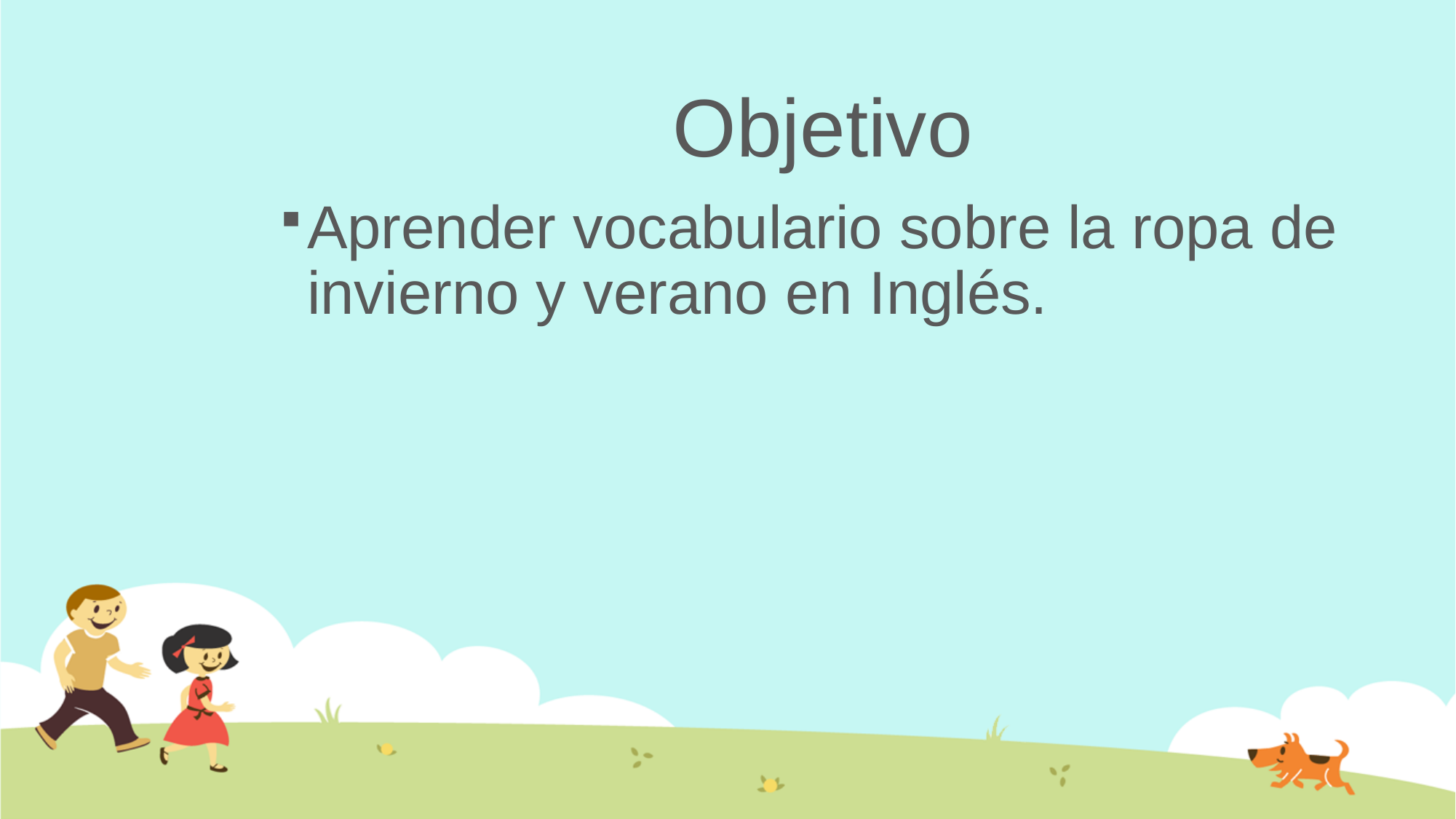

# Objetivo
Aprender vocabulario sobre la ropa de invierno y verano en Inglés.